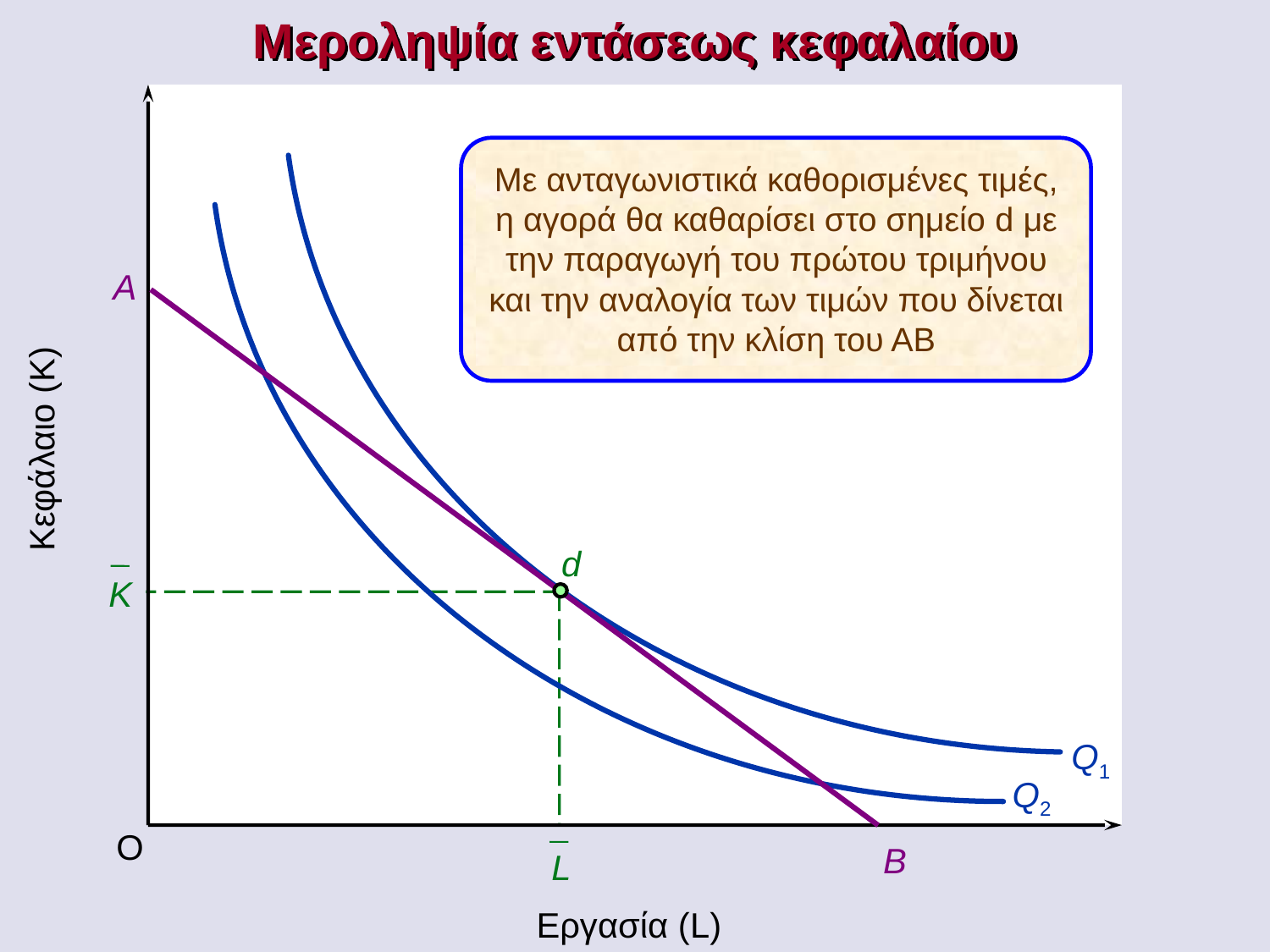

Μεροληψία εντάσεως κεφαλαίου

Με ανταγωνιστικά καθορισμένες τιμές, η αγορά θα καθαρίσει στο σημείο d με την παραγωγή του πρώτου τριμήνου και την αναλογία των τιμών που δίνεται από την κλίση του ΑΒ
A

B
Κεφάλαιο (K)
d

K

Q1
Q2
O

L

Εργασία (L)